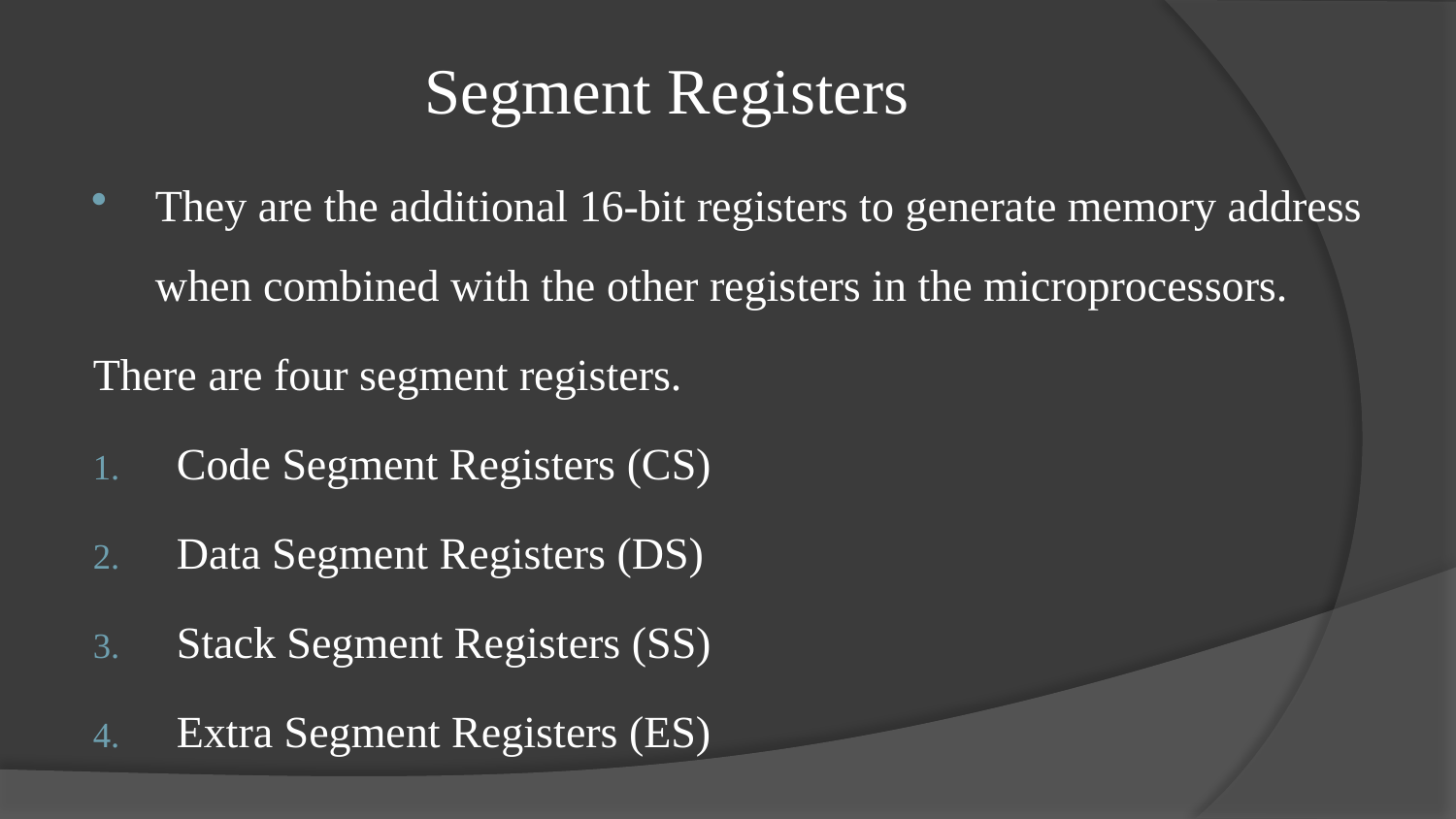

# Segment Registers
They are the additional 16-bit registers to generate memory address when combined with the other registers in the microprocessors.
There are four segment registers.
Code Segment Registers (CS)
Data Segment Registers (DS)
Stack Segment Registers (SS)
Extra Segment Registers (ES)